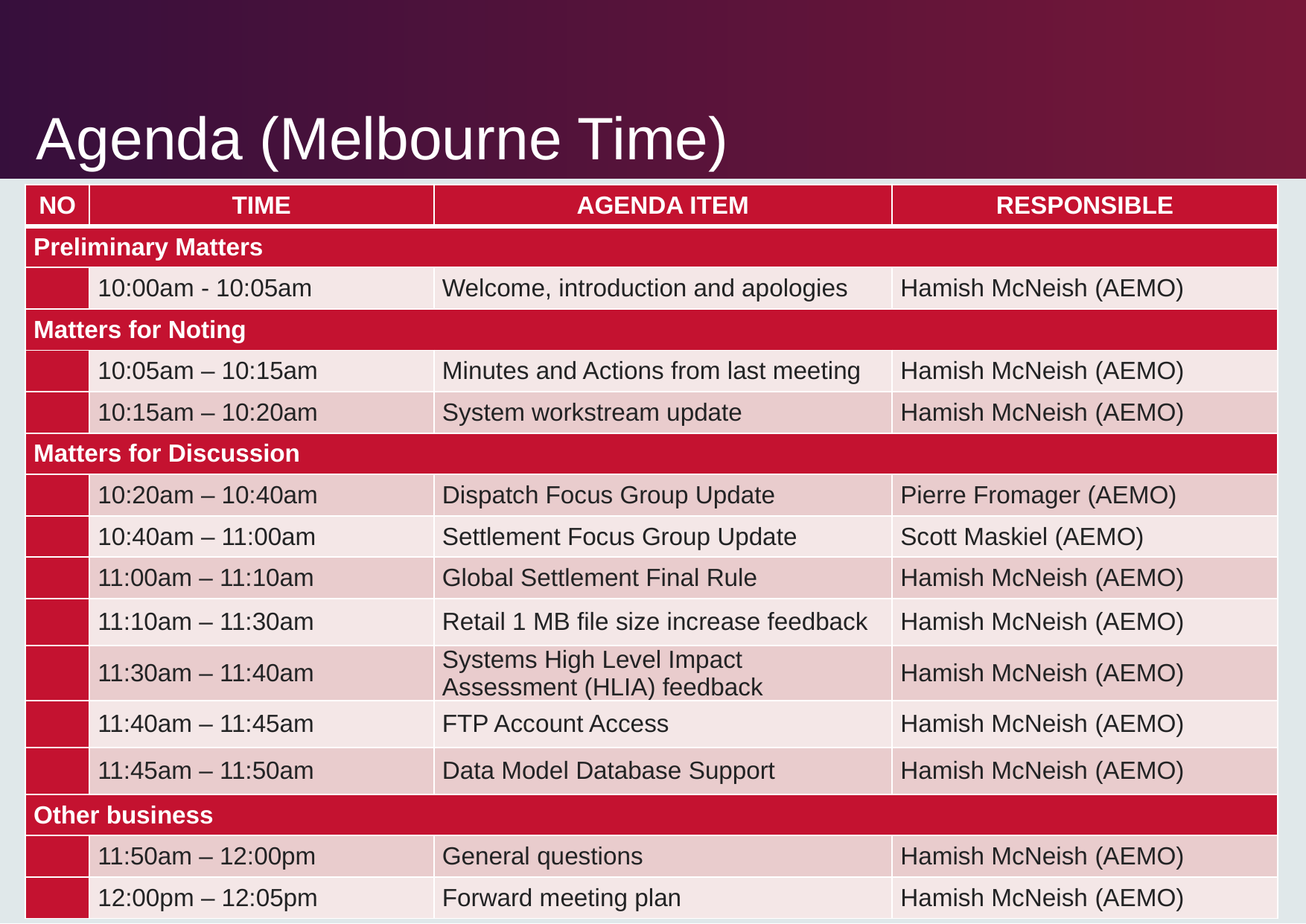

# Agenda (Melbourne Time)
| NO | Time | AGENDA ITEM | Responsible |
| --- | --- | --- | --- |
| Preliminary Matters |  |  |  |
|  | 10:00am - 10:05am | Welcome, introduction and apologies | Hamish McNeish (AEMO) |
| Matters for Noting |  |  |  |
|  | 10:05am – 10:15am | Minutes and Actions from last meeting | Hamish McNeish (AEMO) |
|  | 10:15am – 10:20am | System workstream update | Hamish McNeish (AEMO) |
| Matters for Discussion |  |  |  |
|  | 10:20am – 10:40am | Dispatch Focus Group Update | Pierre Fromager (AEMO) |
|  | 10:40am – 11:00am | Settlement Focus Group Update | Scott Maskiel (AEMO) |
|  | 11:00am – 11:10am | Global Settlement Final Rule | Hamish McNeish (AEMO) |
|  | 11:10am – 11:30am | Retail 1 MB file size increase feedback | Hamish McNeish (AEMO) |
|  | 11:30am – 11:40am | Systems High Level Impact Assessment (HLIA) feedback | Hamish McNeish (AEMO) |
|  | 11:40am – 11:45am | FTP Account Access | Hamish McNeish (AEMO) |
|  | 11:45am – 11:50am | Data Model Database Support | Hamish McNeish (AEMO) |
| Other business |  |  |  |
|  | 11:50am – 12:00pm | General questions | Hamish McNeish (AEMO) |
|  | 12:00pm – 12:05pm | Forward meeting plan | Hamish McNeish (AEMO) |

2